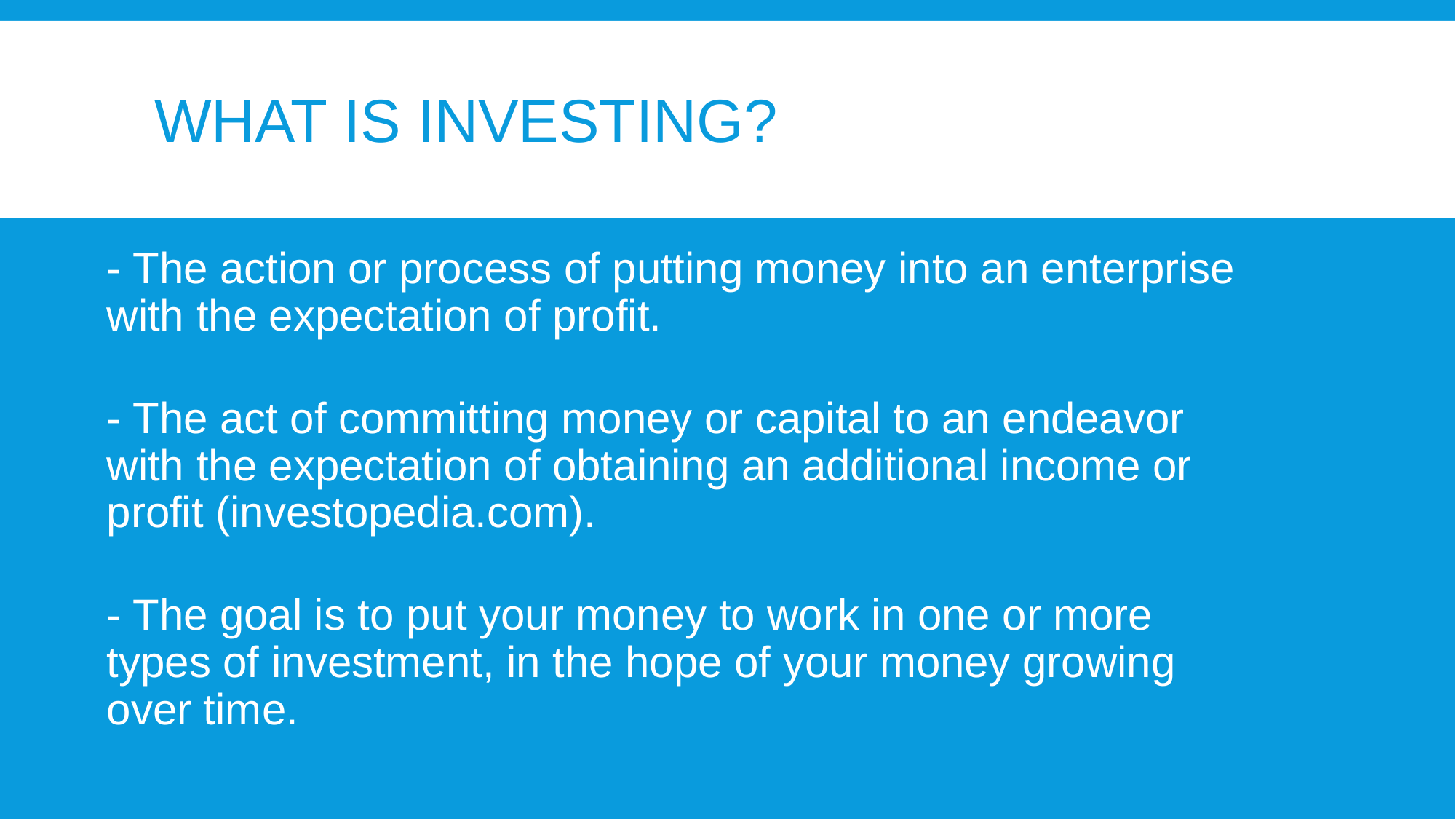

# What is investing?
- The action or process of putting money into an enterprise with the expectation of profit.

- The act of committing money or capital to an endeavor with the expectation of obtaining an additional income or profit (investopedia.com).

- The goal is to put your money to work in one or more types of investment, in the hope of your money growing over time.